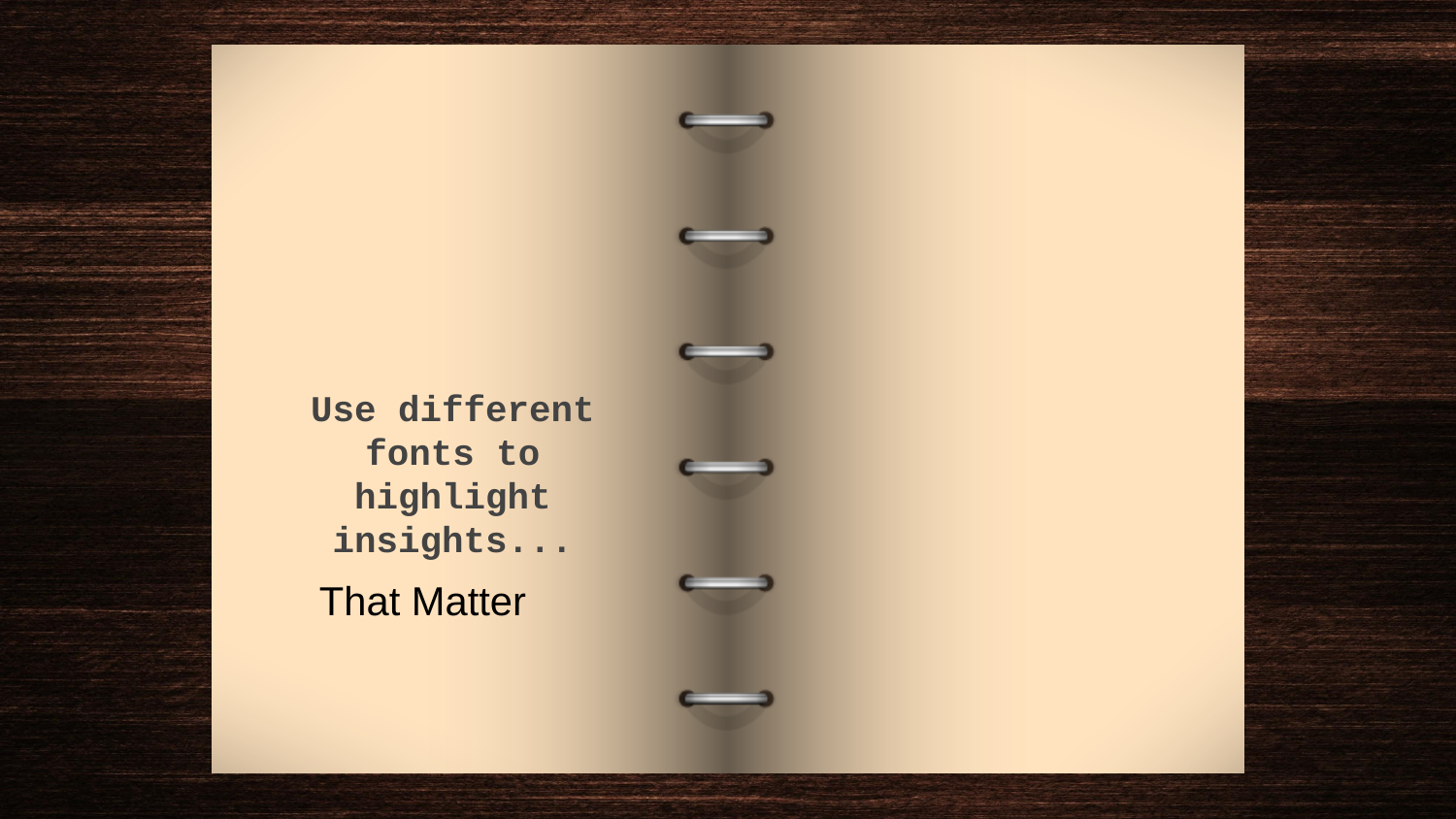

Use different fonts to highlight insights...
That Matter